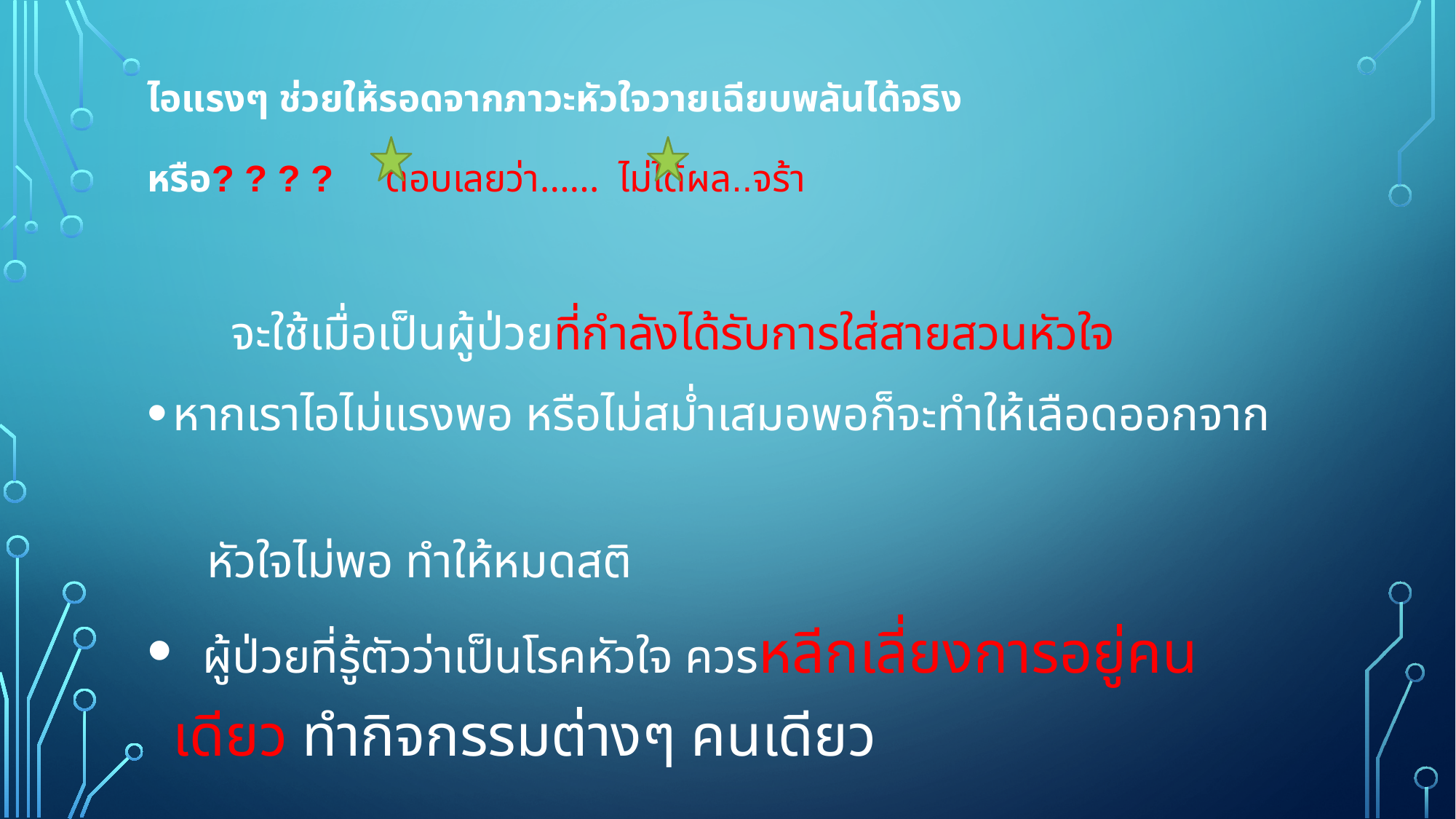

# ไอแรงๆ ช่วยให้รอดจากภาวะหัวใจวายเฉียบพลันได้จริง หรือ? ? ? ?     ตอบเลยว่า……  ไม่ได้ผล..จร้า

       จะใช้เมื่อเป็นผู้ป่วยที่กำลังได้รับการใส่สายสวนหัวใจ
หากเราไอไม่แรงพอ หรือไม่สม่ำเสมอพอก็จะทำให้เลือดออกจาก
     หัวใจไม่พอ ทำให้หมดสติ
  ผู้ป่วยที่รู้ตัวว่าเป็นโรคหัวใจ ควรหลีกเลี่ยงการอยู่คนเดียว ทำกิจกรรมต่างๆ คนเดียว